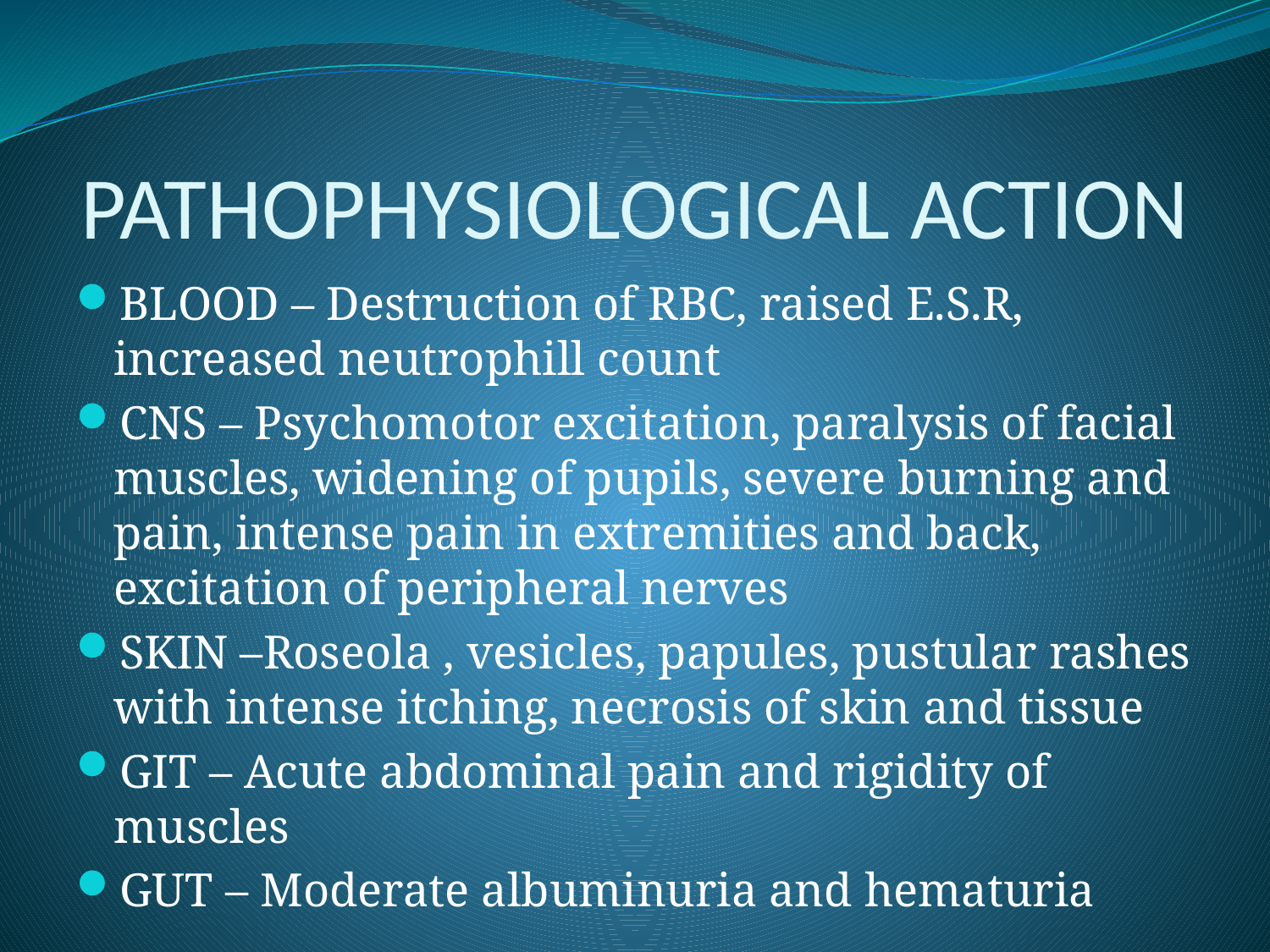

# PATHOPHYSIOLOGICAL ACTION
BLOOD – Destruction of RBC, raised E.S.R, increased neutrophill count
CNS – Psychomotor excitation, paralysis of facial muscles, widening of pupils, severe burning and pain, intense pain in extremities and back, excitation of peripheral nerves
SKIN –Roseola , vesicles, papules, pustular rashes with intense itching, necrosis of skin and tissue
GIT – Acute abdominal pain and rigidity of muscles
GUT – Moderate albuminuria and hematuria